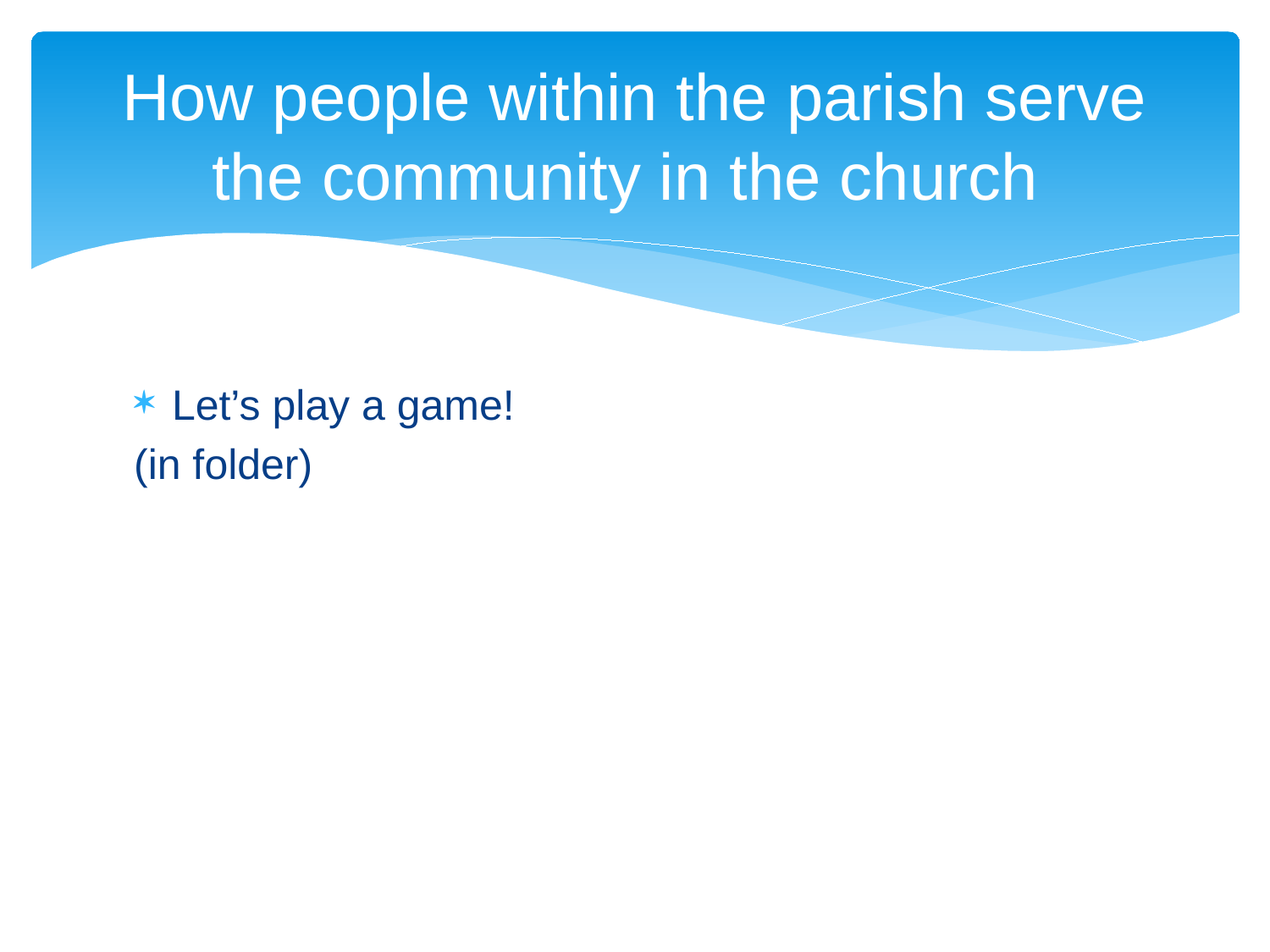

# How people within the parish serve the community in the church
Let’s play a game!
(in folder)